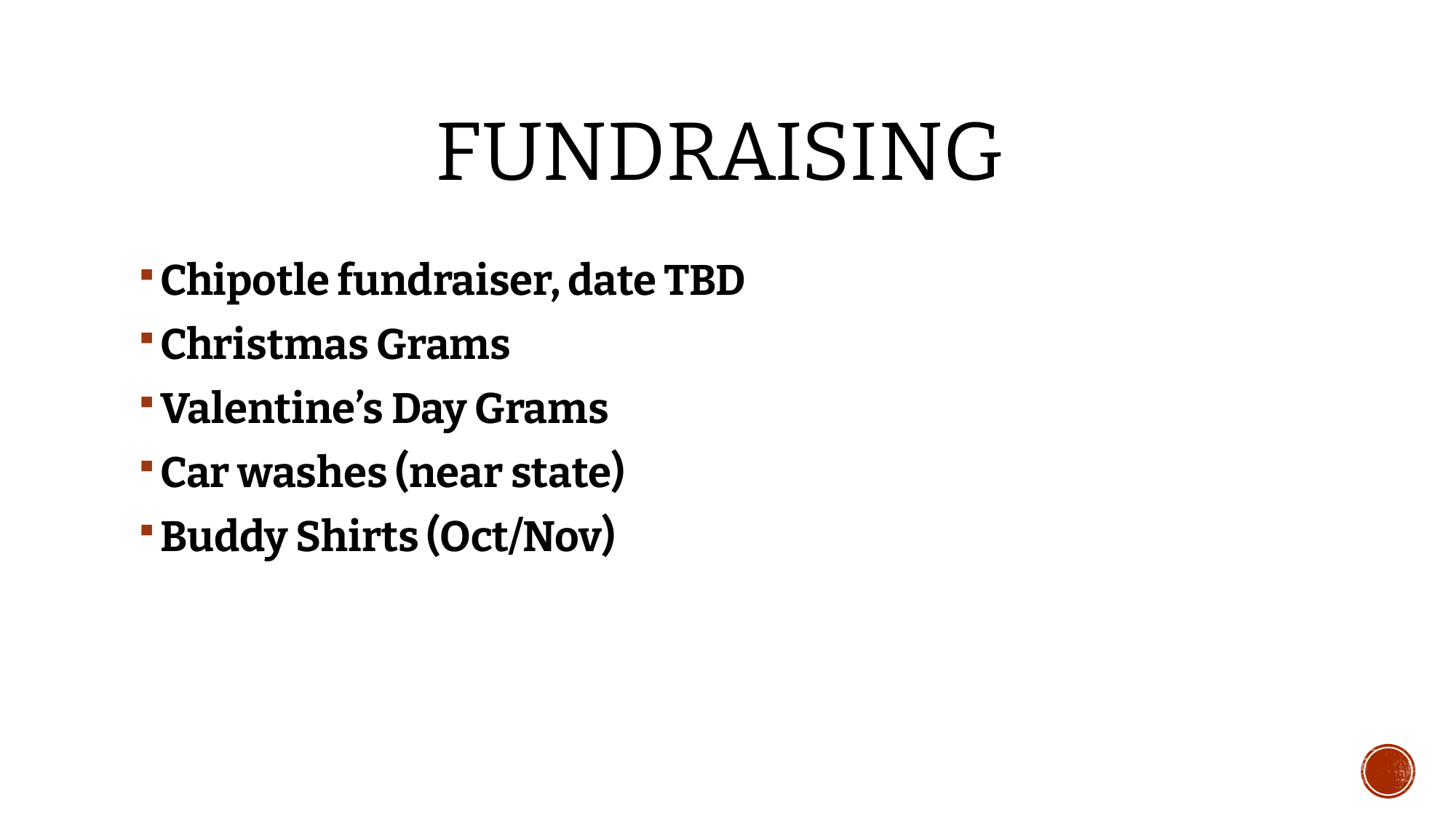

# Fundraising
Chipotle fundraiser, date TBD
Christmas Grams
Valentine’s Day Grams
Car washes (near state)
Buddy Shirts (Oct/Nov)